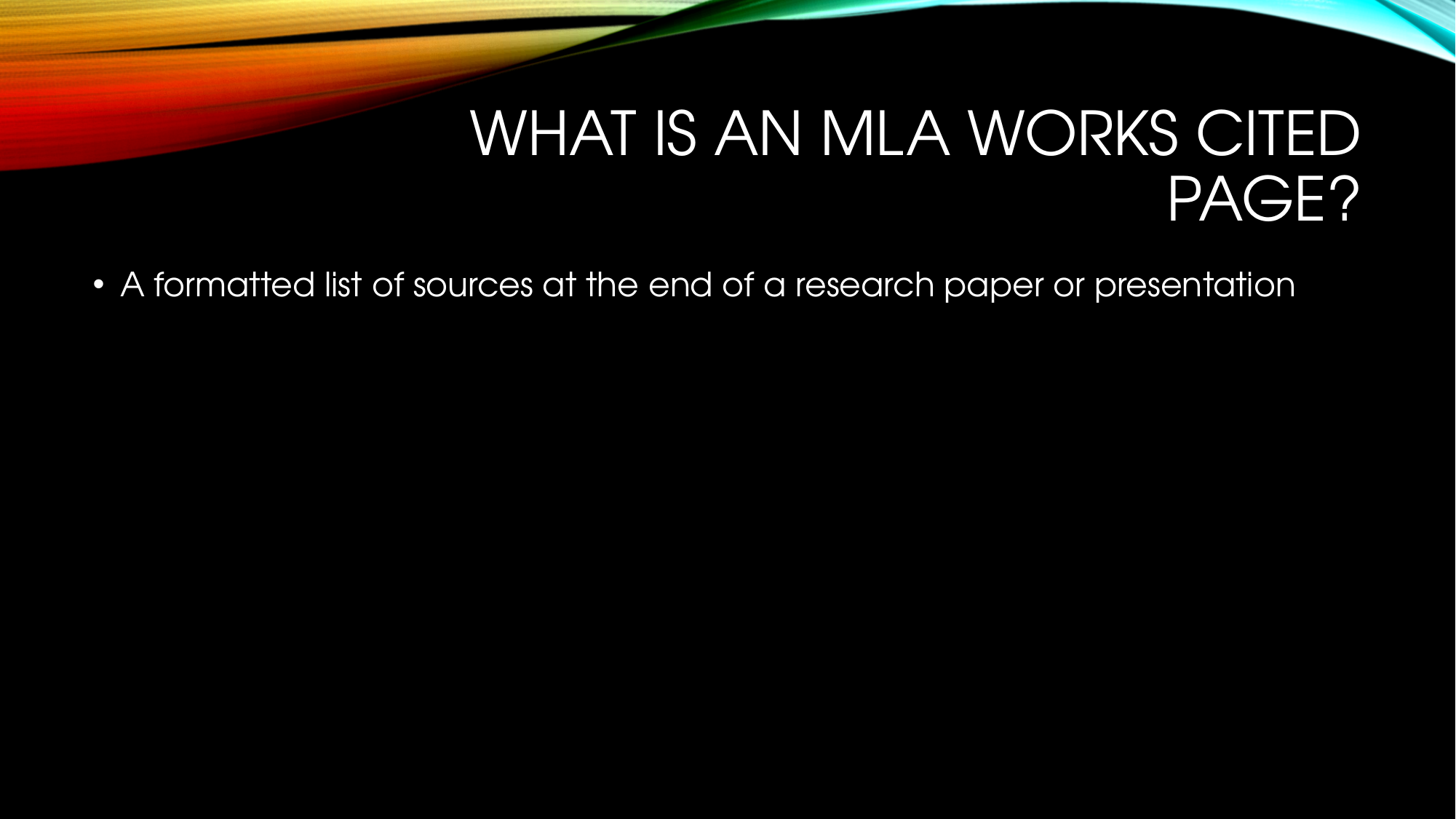

# What is an MLA works cited page?
A formatted list of sources at the end of a research paper or presentation